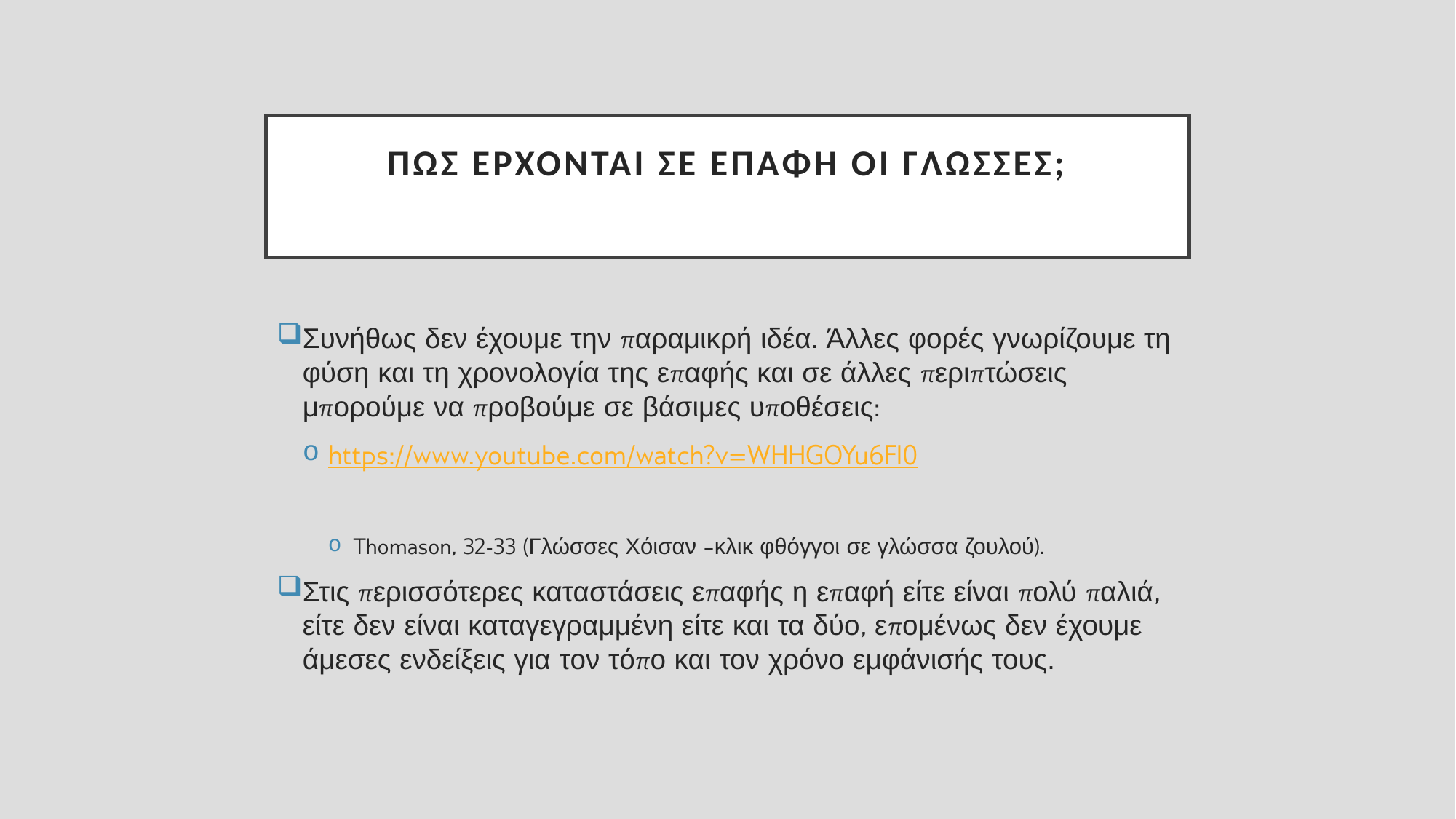

# Πώς έρχονται σε επαφή οι γλώσσες;
Συνήθως δεν έχουμε την παραμικρή ιδέα. Άλλες φορές γνωρίζουμε τη φύση και τη χρονολογία της επαφής και σε άλλες περιπτώσεις μπορούμε να προβούμε σε βάσιμες υποθέσεις:
https://www.youtube.com/watch?v=WHHGOYu6Fl0

Thomason, 32-33 (Γλώσσες Χόισαν –κλικ φθόγγοι σε γλώσσα ζουλού).
Στις περισσότερες καταστάσεις επαφής η επαφή είτε είναι πολύ παλιά, είτε δεν είναι καταγεγραμμένη είτε και τα δύο, επομένως δεν έχουμε άμεσες ενδείξεις για τον τόπο και τον χρόνο εμφάνισής τους.